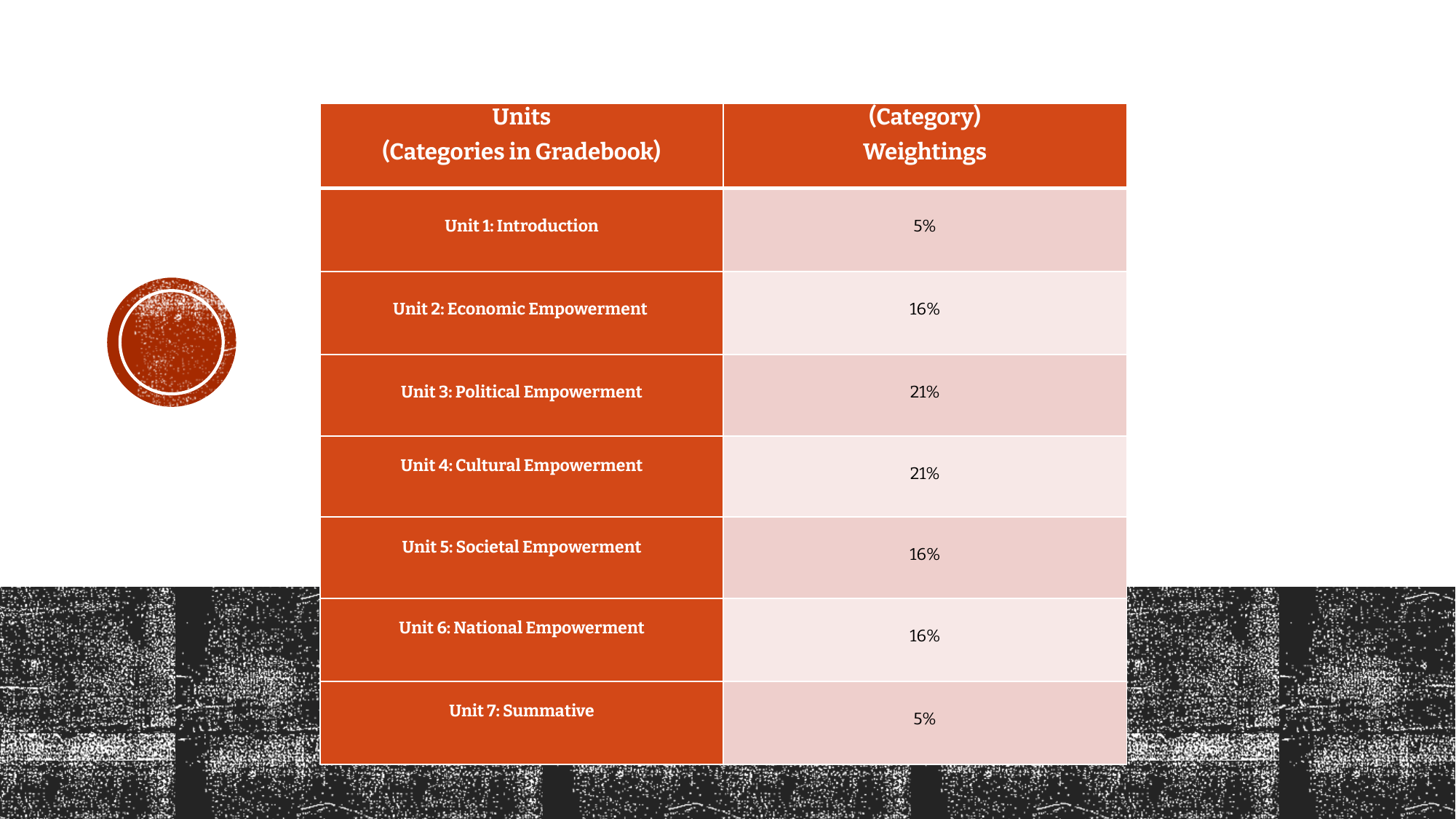

| Units (Categories in Gradebook) | (Category) Weightings |
| --- | --- |
| Unit 1: Introduction | 5% |
| Unit 2: Economic Empowerment | 16% |
| Unit 3: Political Empowerment | 21% |
| Unit 4: Cultural Empowerment | 21% |
| Unit 5: Societal Empowerment | 16% |
| Unit 6: National Empowerment | 16% |
| Unit 7: Summative | 5% |
#